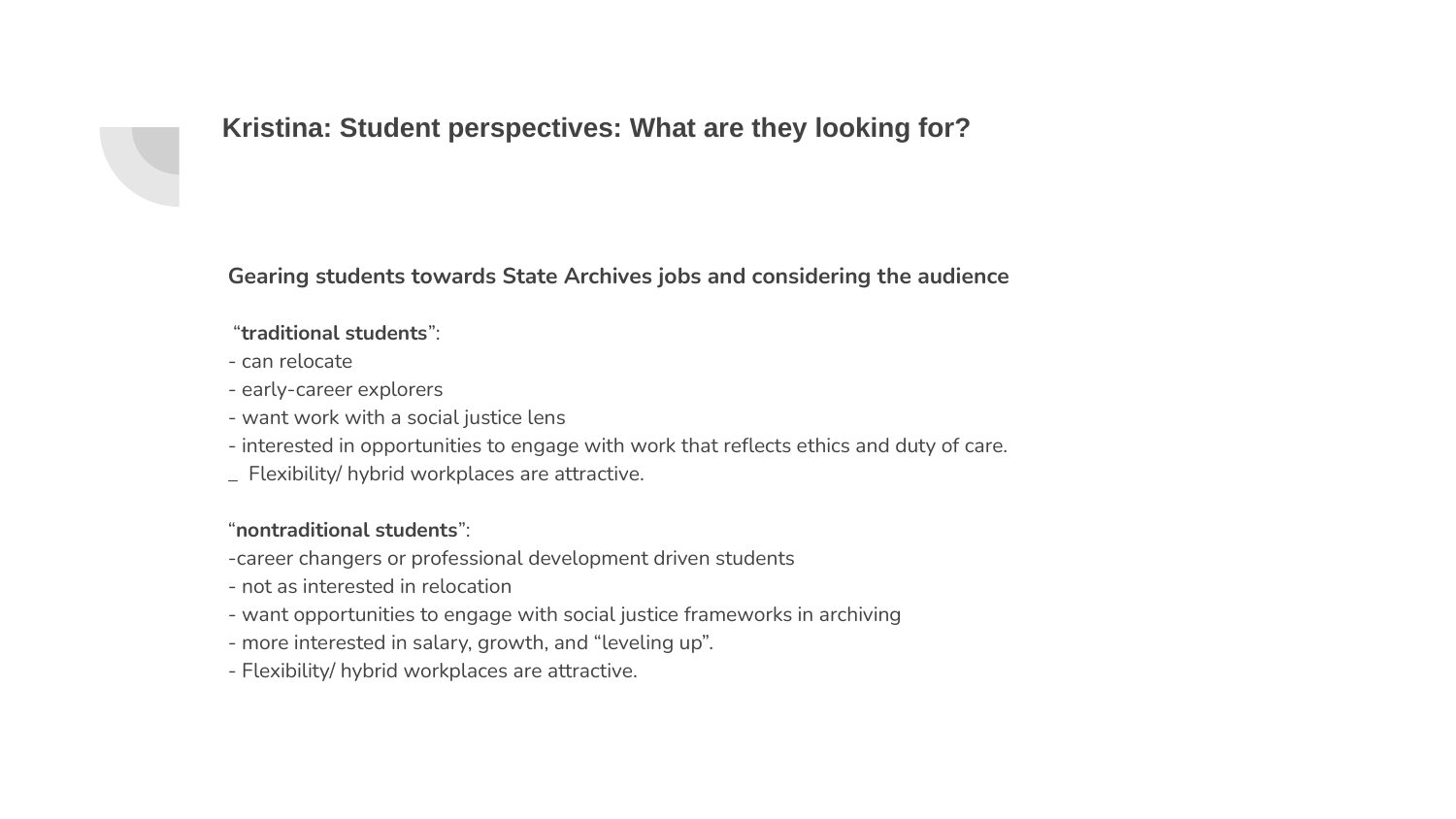

# Kristina: Student perspectives: What are they looking for?
Gearing students towards State Archives jobs and considering the audience
 “traditional students”:
- can relocate
- early-career explorers
- want work with a social justice lens
- interested in opportunities to engage with work that reflects ethics and duty of care.
_  Flexibility/ hybrid workplaces are attractive.
“nontraditional students”:
-career changers or professional development driven students
- not as interested in relocation
- want opportunities to engage with social justice frameworks in archiving
- more interested in salary, growth, and “leveling up”.
- Flexibility/ hybrid workplaces are attractive.